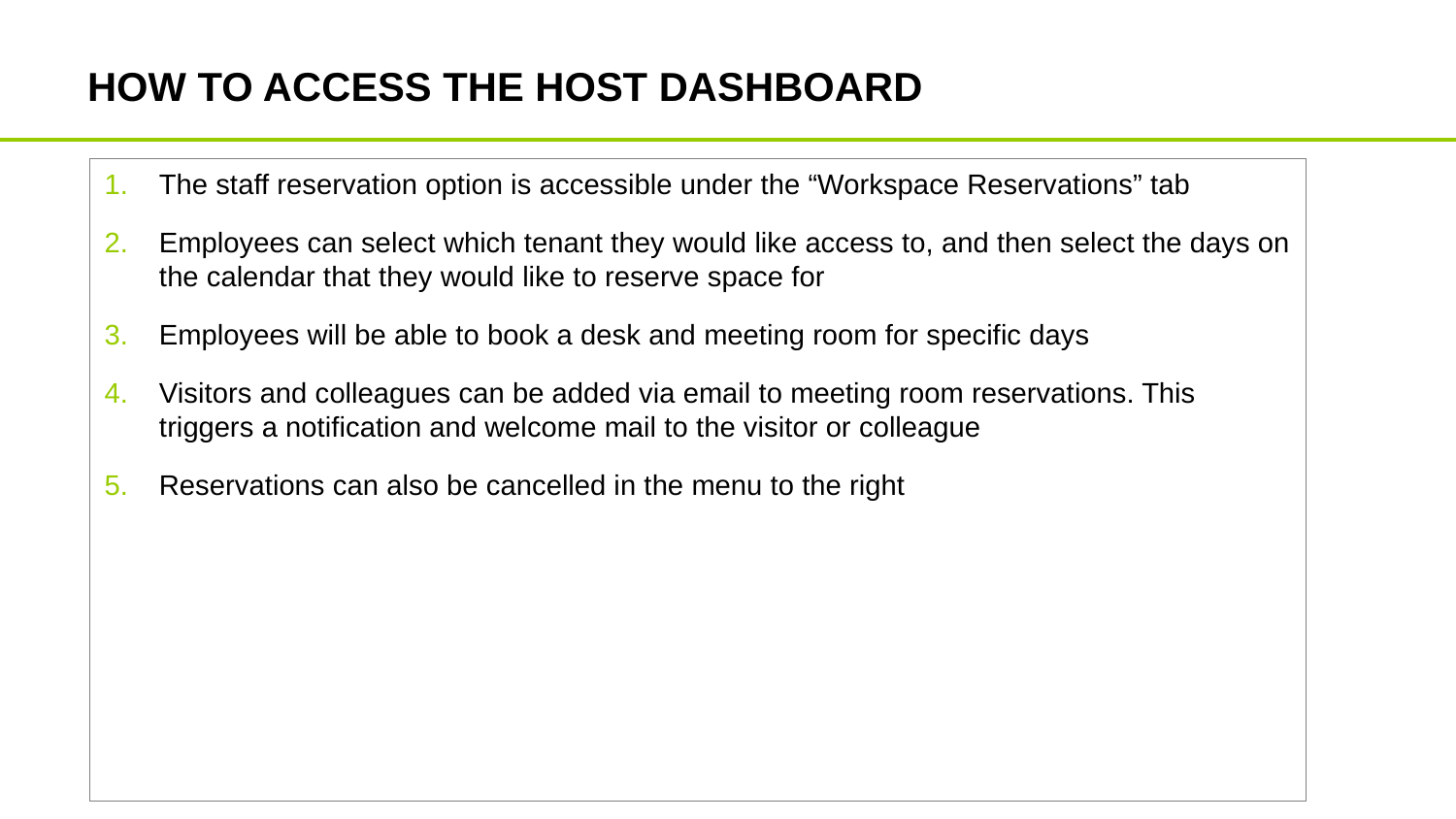

# How to ACCESS THE HOST DASHBOARD
The staff reservation option is accessible under the “Workspace Reservations” tab
Employees can select which tenant they would like access to, and then select the days on the calendar that they would like to reserve space for
Employees will be able to book a desk and meeting room for specific days
Visitors and colleagues can be added via email to meeting room reservations. This triggers a notification and welcome mail to the visitor or colleague
Reservations can also be cancelled in the menu to the right